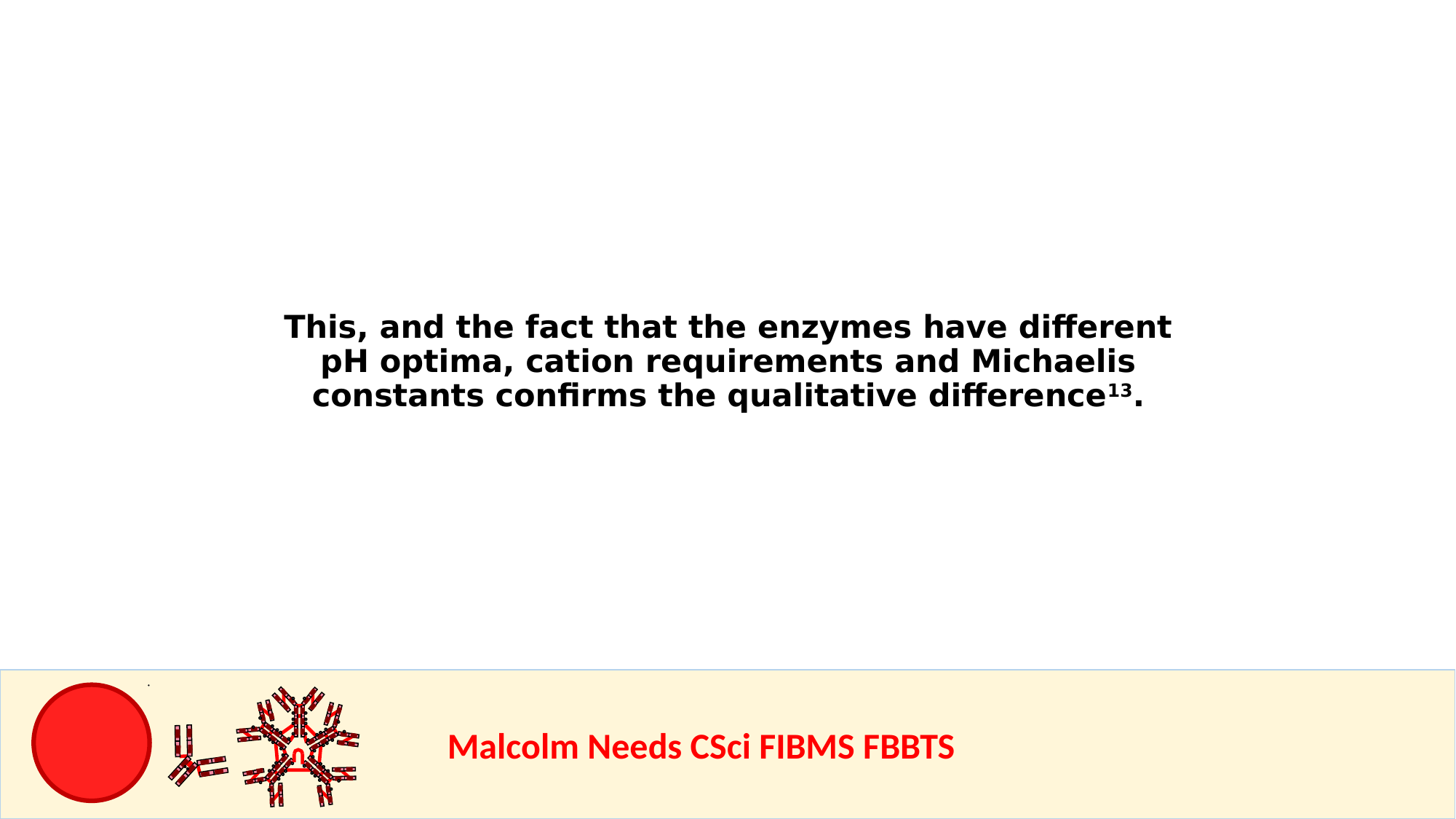

This, and the fact that the enzymes have different pH optima, cation requirements and Michaelis constants confirms the qualitative difference13.
				Malcolm Needs CSci FIBMS FBBTS